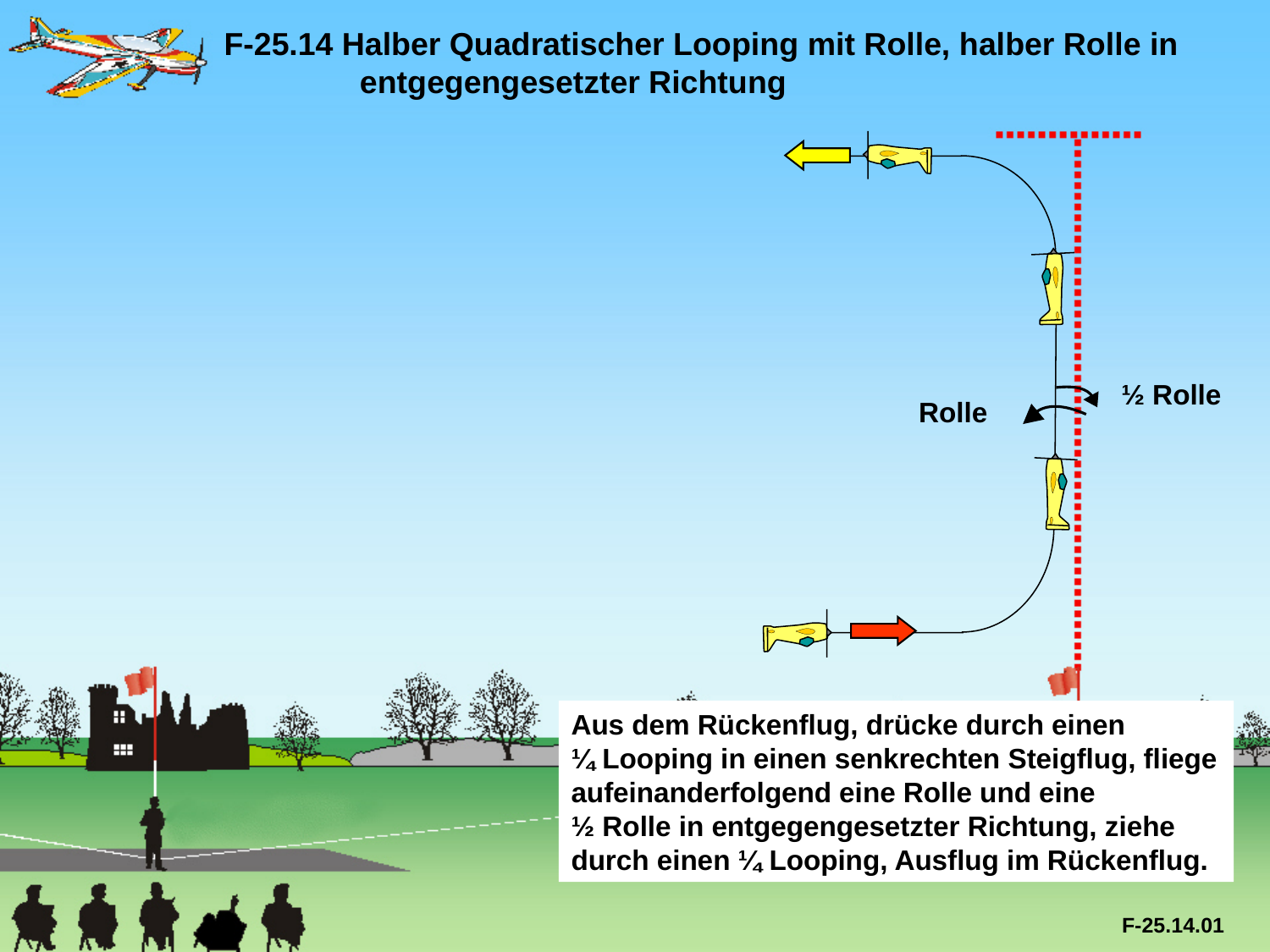

F-25.14 Halber Quadratischer Looping mit Rolle, halber Rolle in 	 entgegengesetzter Richtung

½ Rolle
Rolle

Aus dem Rückenflug, drücke durch einen
¼ Looping in einen senkrechten Steigflug, fliege aufeinanderfolgend eine Rolle und eine
½ Rolle in entgegengesetzter Richtung, ziehe durch einen ¼ Looping, Ausflug im Rückenflug.
F-25.14.01